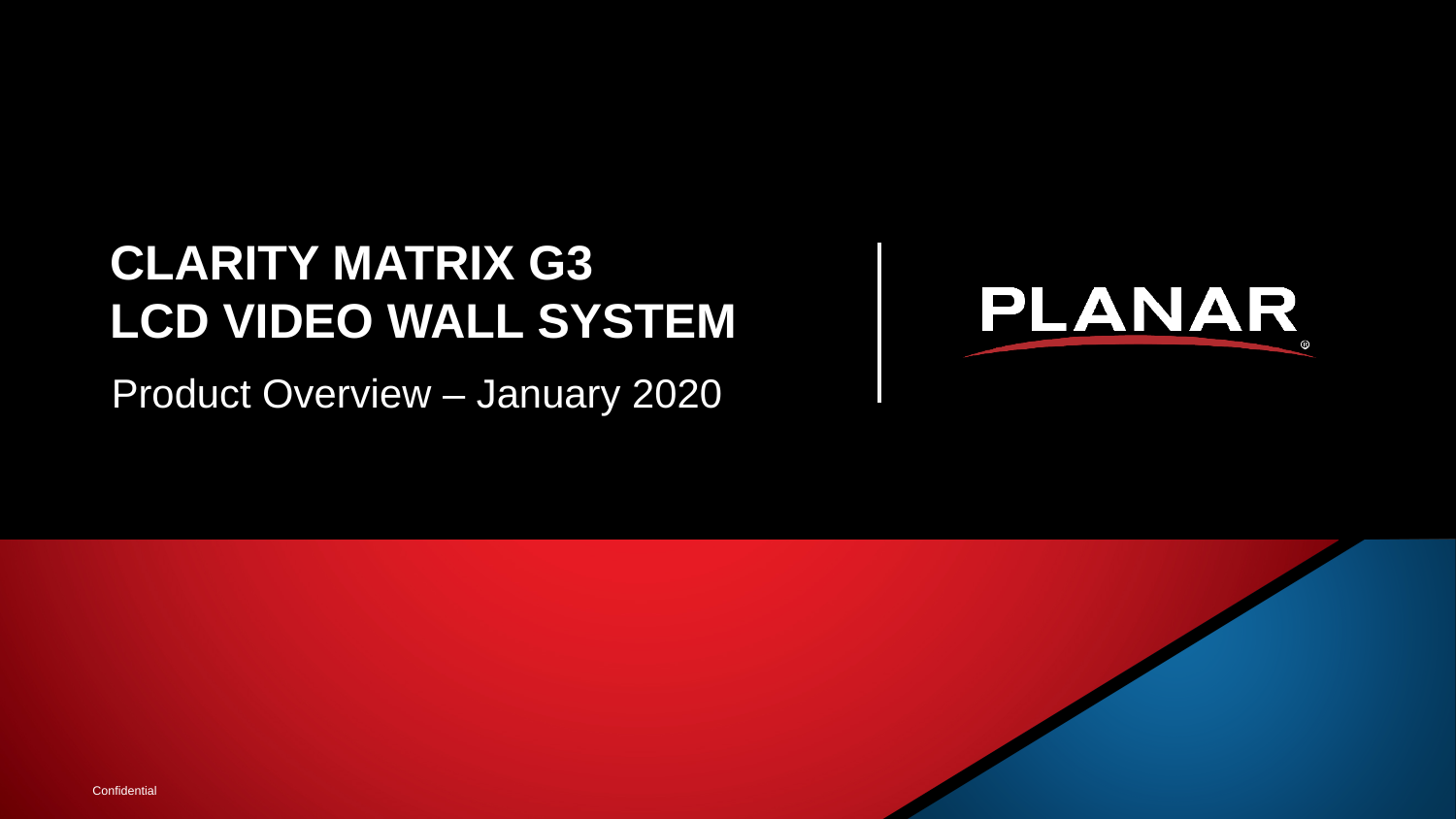

# CLARITY MATRIX G3 LCD VIDEO WALL SYSTEM
Product Overview – January 2020